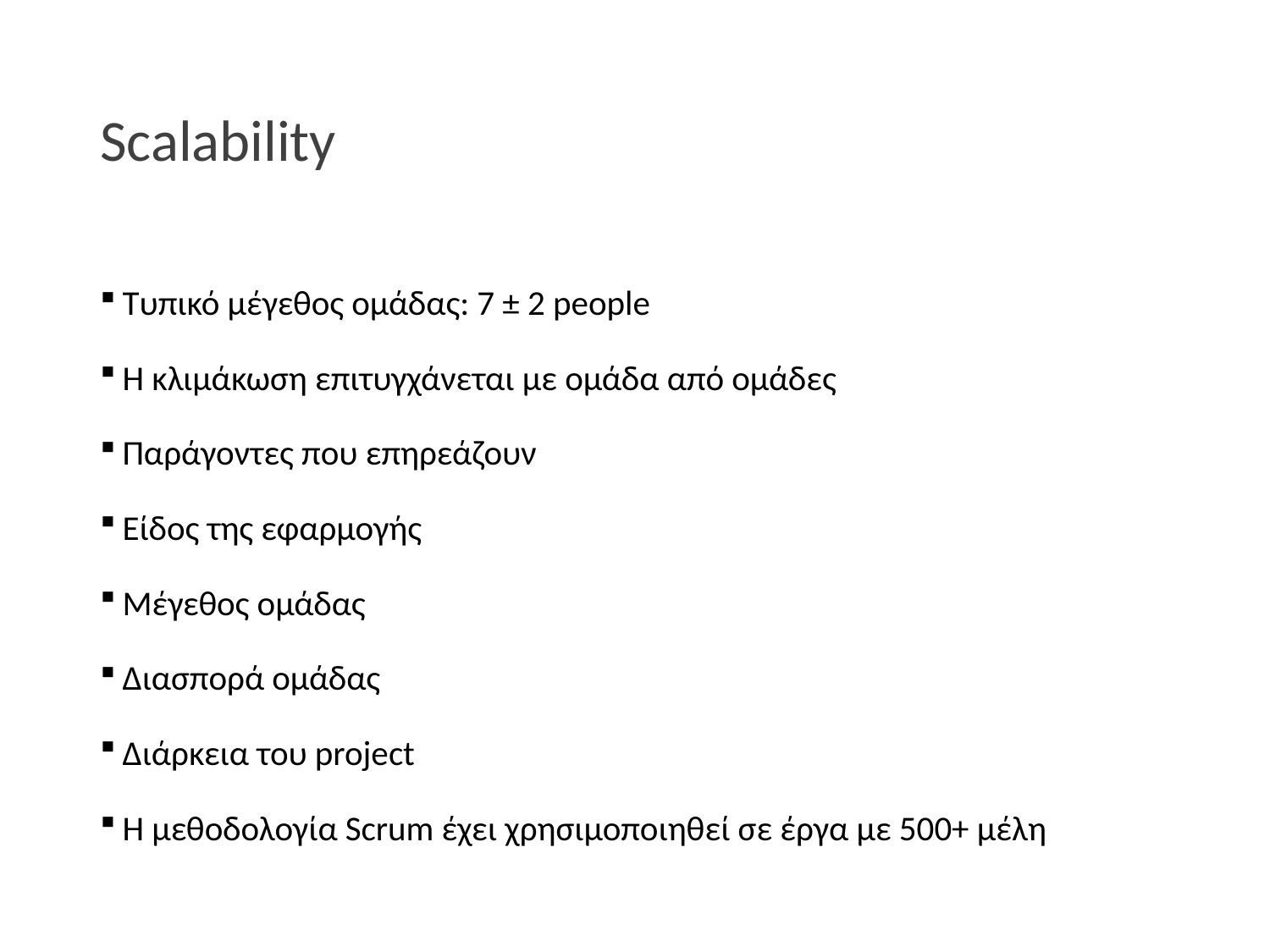

# Scalability
Τυπικό μέγεθος ομάδας: 7 ± 2 people
Η κλιμάκωση επιτυγχάνεται με ομάδα από ομάδες
Παράγοντες που επηρεάζουν
Είδος της εφαρμογής
Μέγεθος ομάδας
Διασπορά ομάδας
Διάρκεια του project
Η μεθοδολογία Scrum έχει χρησιμοποιηθεί σε έργα με 500+ μέλη